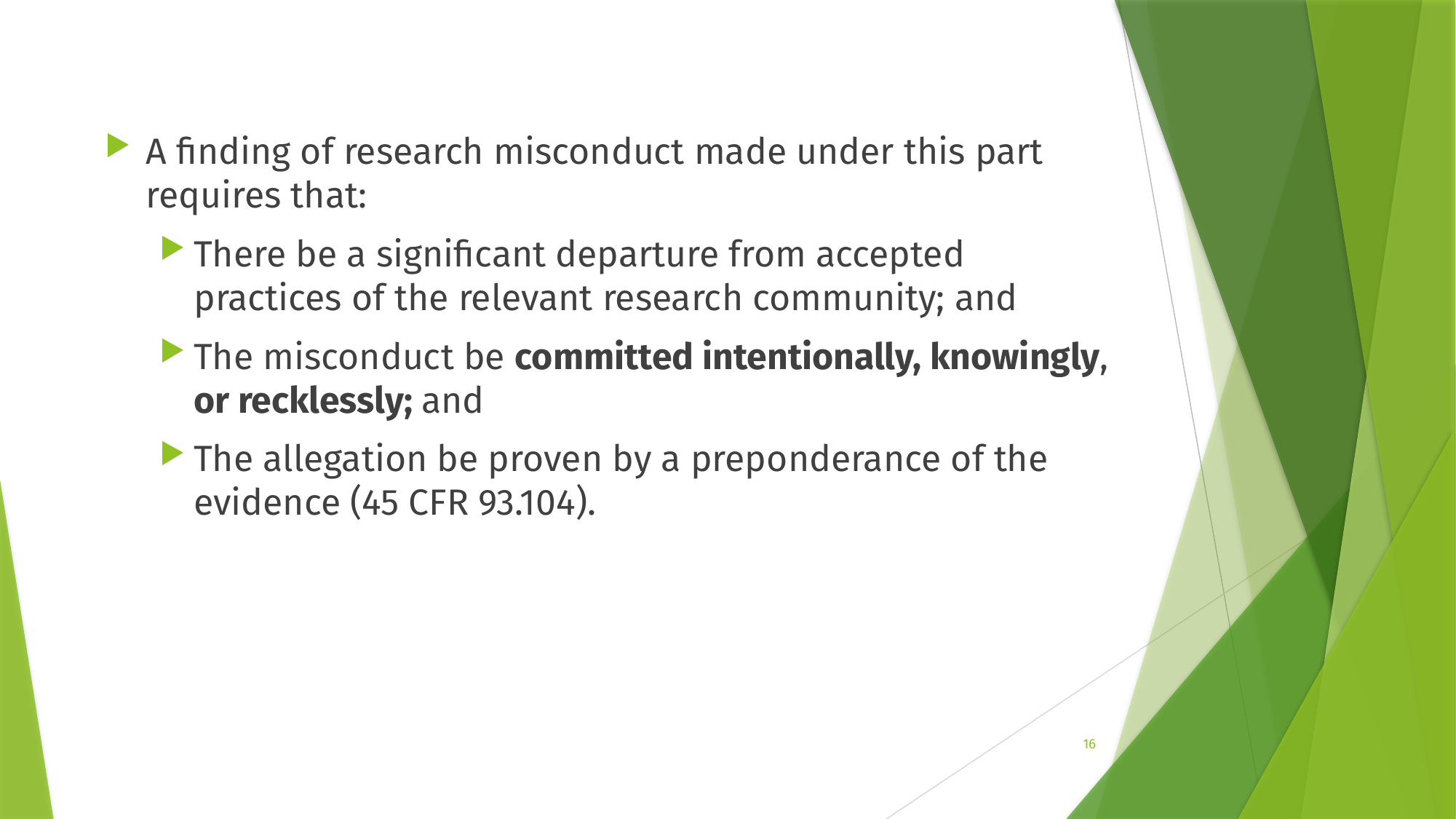

A finding of research misconduct made under this part requires that:
There be a significant departure from accepted practices of the relevant research community; and
The misconduct be committed intentionally, knowingly, or recklessly; and
The allegation be proven by a preponderance of the evidence (45 CFR 93.104).

16